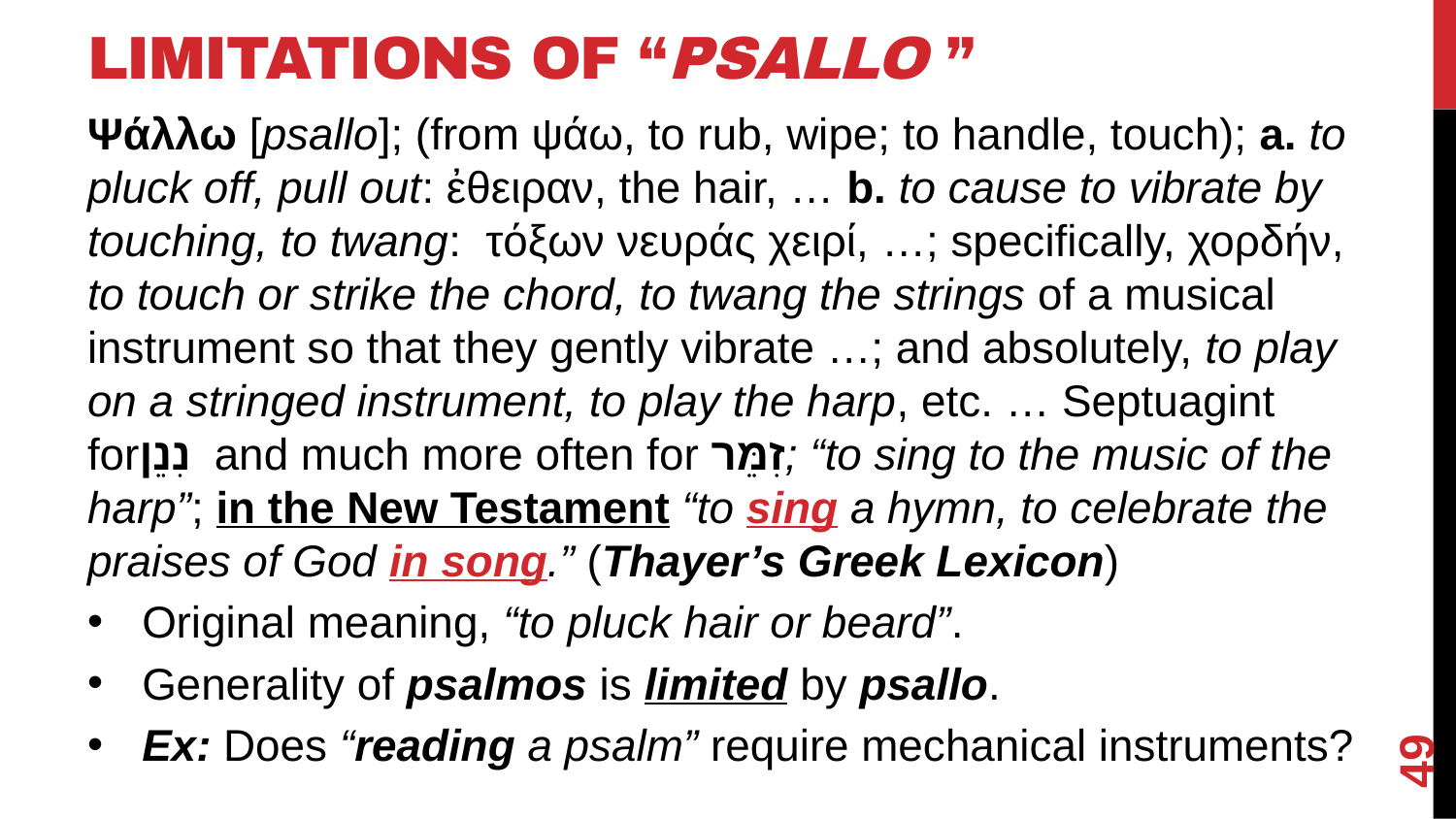

# Limitations of “Psallo ”
Ψάλλω [psallo]; (from ψάω, to rub, wipe; to handle, touch); a. to pluck off, pull out: ἐθειραν, the hair, … b. to cause to vibrate by touching, to twang:  τόξων νευράς χειρί, …; specifically, χορδήν, to touch or strike the chord, to twang the strings of a musical instrument so that they gently vibrate …; and absolutely, to play on a stringed instrument, to play the harp, etc. … Septuagint forנִנֵן  and much more often for זִמֵּר; “to sing to the music of the harp”; in the New Testament “to sing a hymn, to celebrate the praises of God in song.” (Thayer’s Greek Lexicon)
Original meaning, “to pluck hair or beard”.
Generality of psalmos is limited by psallo.
Ex: Does “reading a psalm” require mechanical instruments?
49